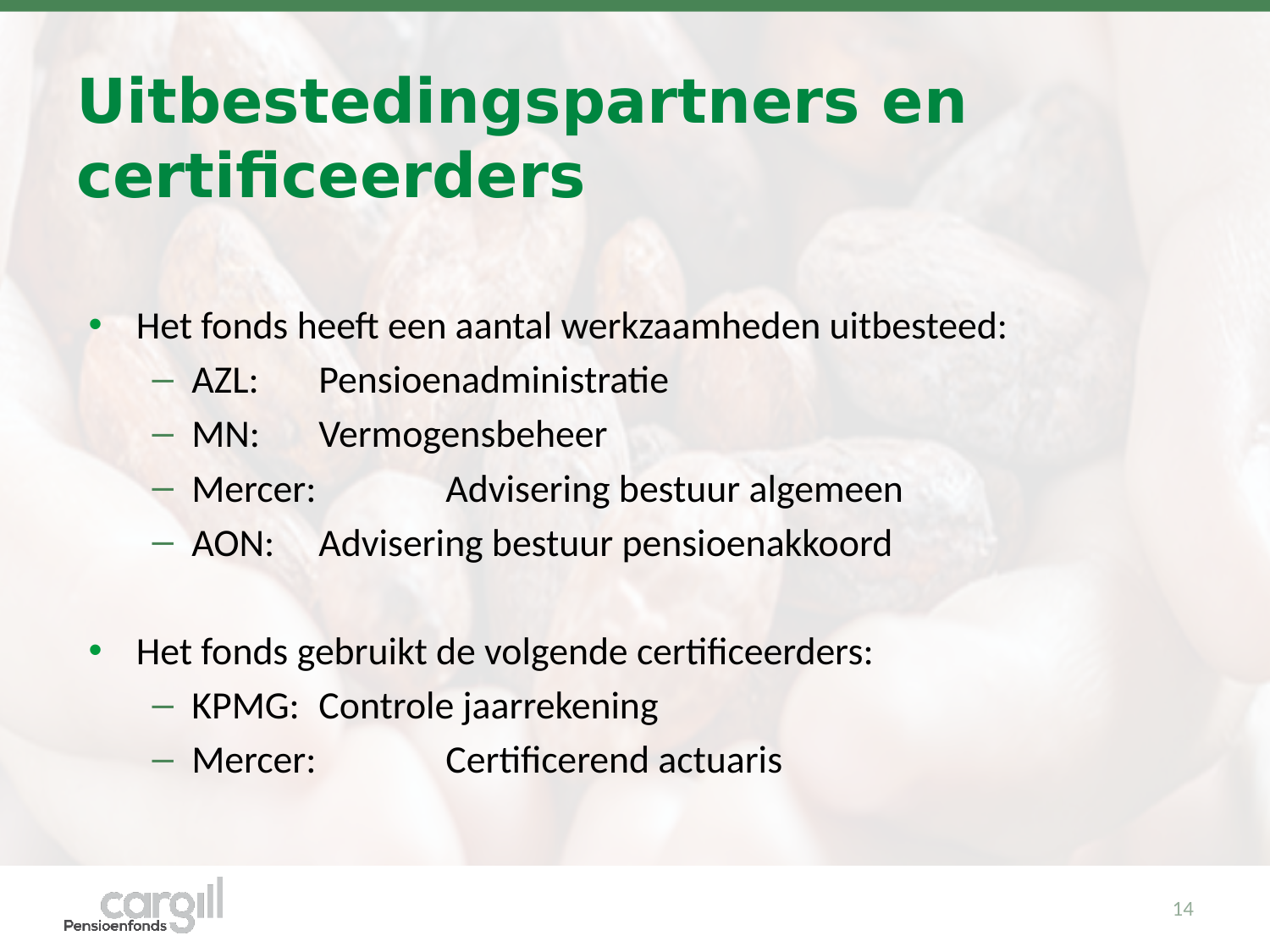

# Uitbestedingspartners en certificeerders

Het fonds heeft een aantal werkzaamheden uitbesteed:
AZL: 	Pensioenadministratie
MN: 	Vermogensbeheer
Mercer: 	Advisering bestuur algemeen
AON:	Advisering bestuur pensioenakkoord

Het fonds gebruikt de volgende certificeerders:
KPMG: 	Controle jaarrekening
Mercer: 	Certificerend actuaris

14